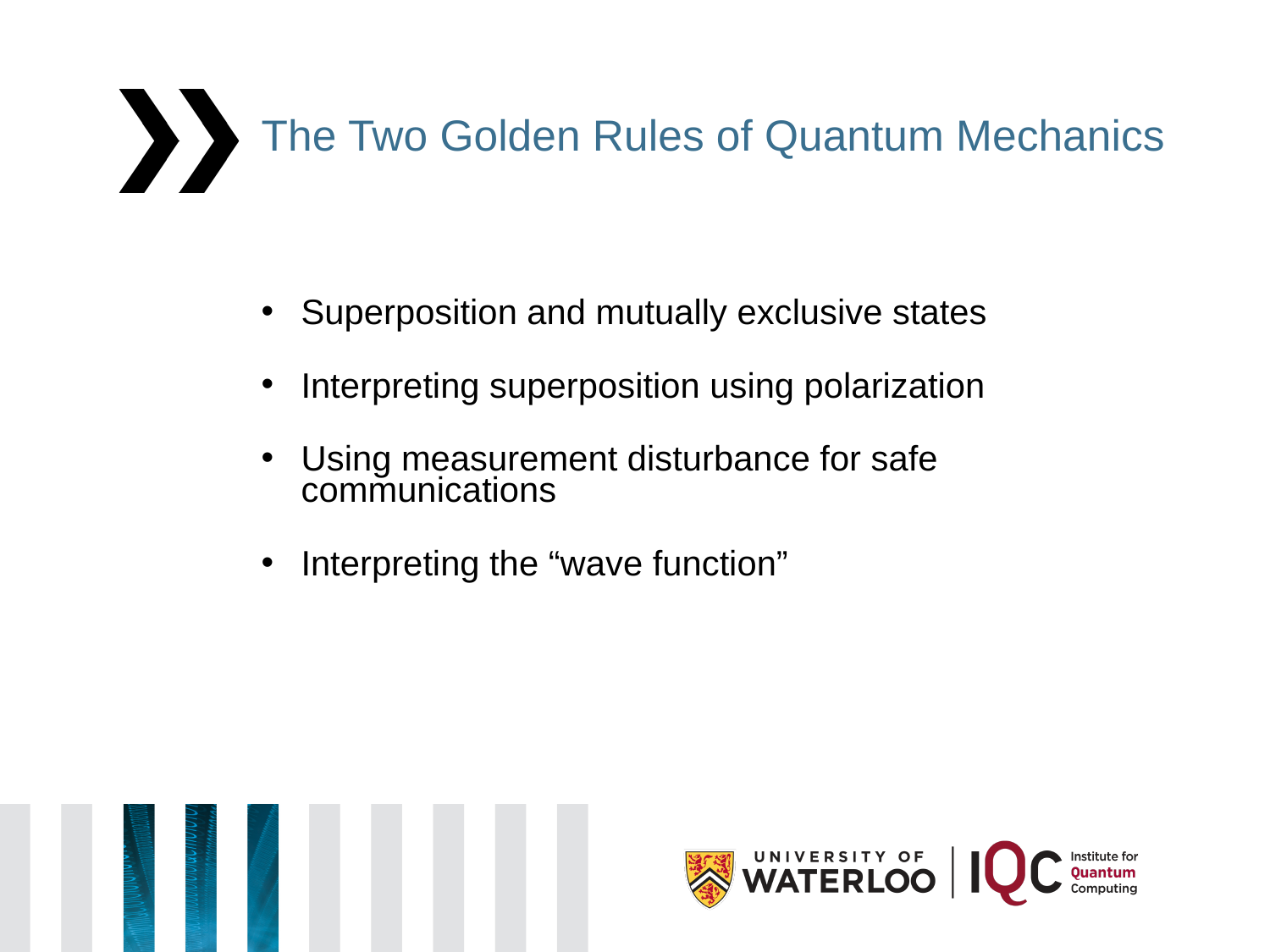

# The Two Golden Rules of Quantum Mechanics
Superposition and mutually exclusive states
Interpreting superposition using polarization
Using measurement disturbance for safe communications
Interpreting the “wave function”